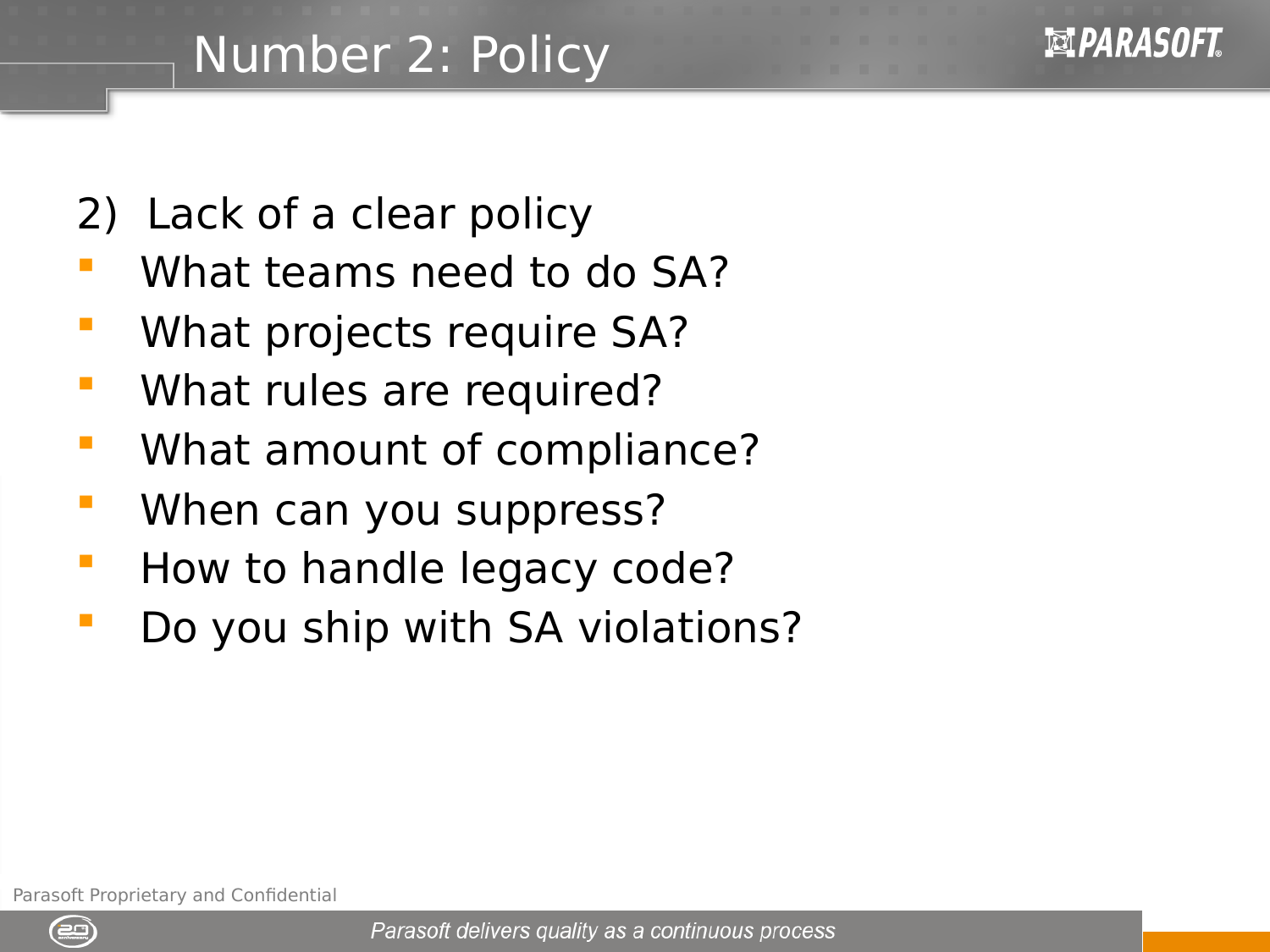

# Number 2: Policy
2)  Lack of a clear policy
What teams need to do SA?
What projects require SA?
What rules are required?
What amount of compliance?
When can you suppress?
How to handle legacy code?
Do you ship with SA violations?

Parasoft Proprietary and Confidential